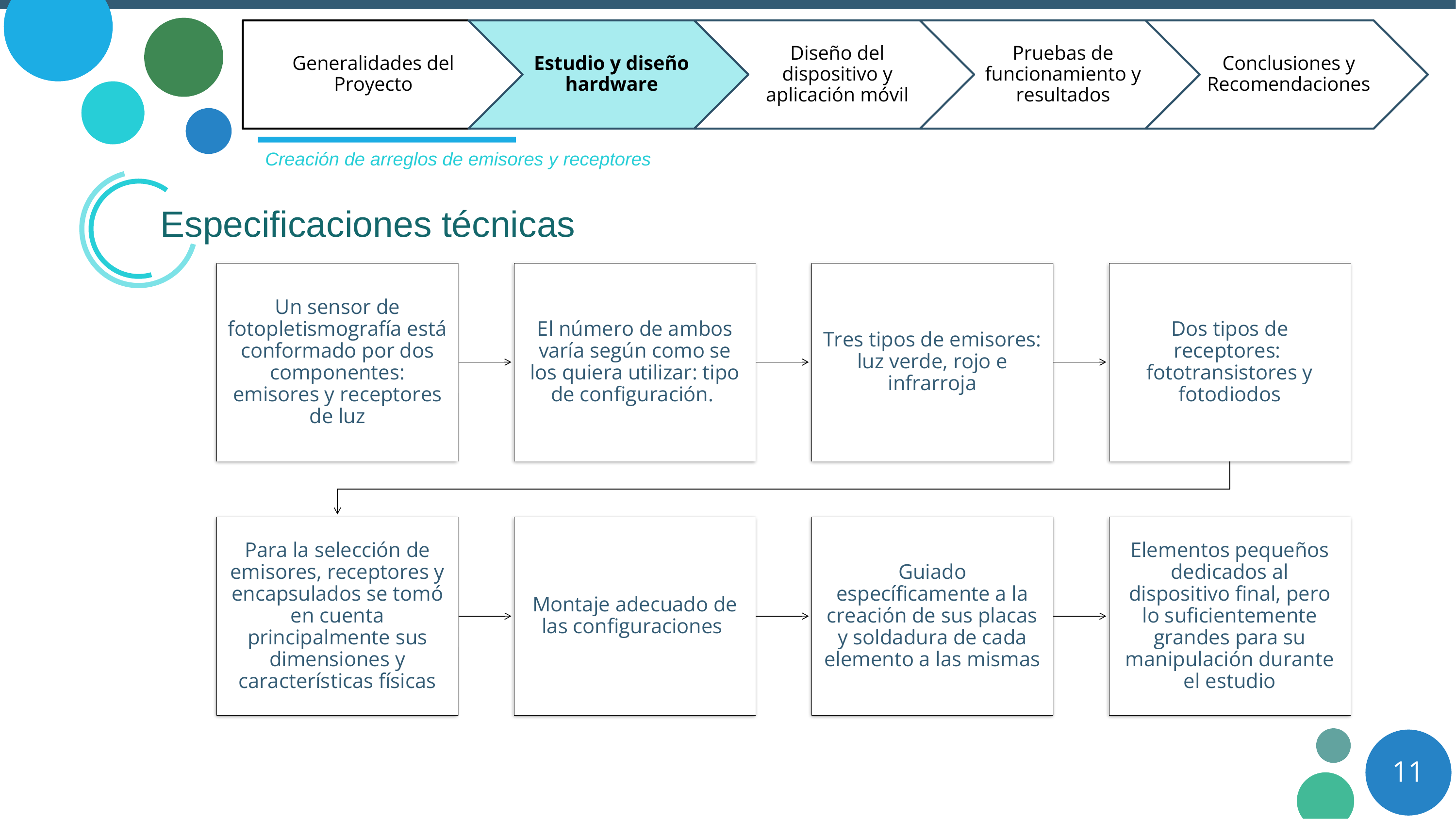

Generalidades del Proyecto
Estudio y diseño hardware
Diseño del dispositivo y aplicación móvil
Pruebas de funcionamiento y resultados
Conclusiones y Recomendaciones
Creación de arreglos de emisores y receptores

Especificaciones técnicas

Un sensor de fotopletismografía está conformado por dos componentes: emisores y receptores de luz

El número de ambos varía según como se los quiera utilizar: tipo de configuración.

Tres tipos de emisores: luz verde, rojo e infrarroja

Dos tipos de receptores:  fototransistores y fotodiodos

Para la selección de emisores, receptores y encapsulados se tomó en cuenta principalmente sus dimensiones y características físicas

Montaje adecuado de las configuraciones

Guiado específicamente a la creación de sus placas y soldadura de cada elemento a las mismas
Elementos pequeños dedicados al dispositivo final, pero lo suficientemente grandes para su manipulación durante el estudio
11